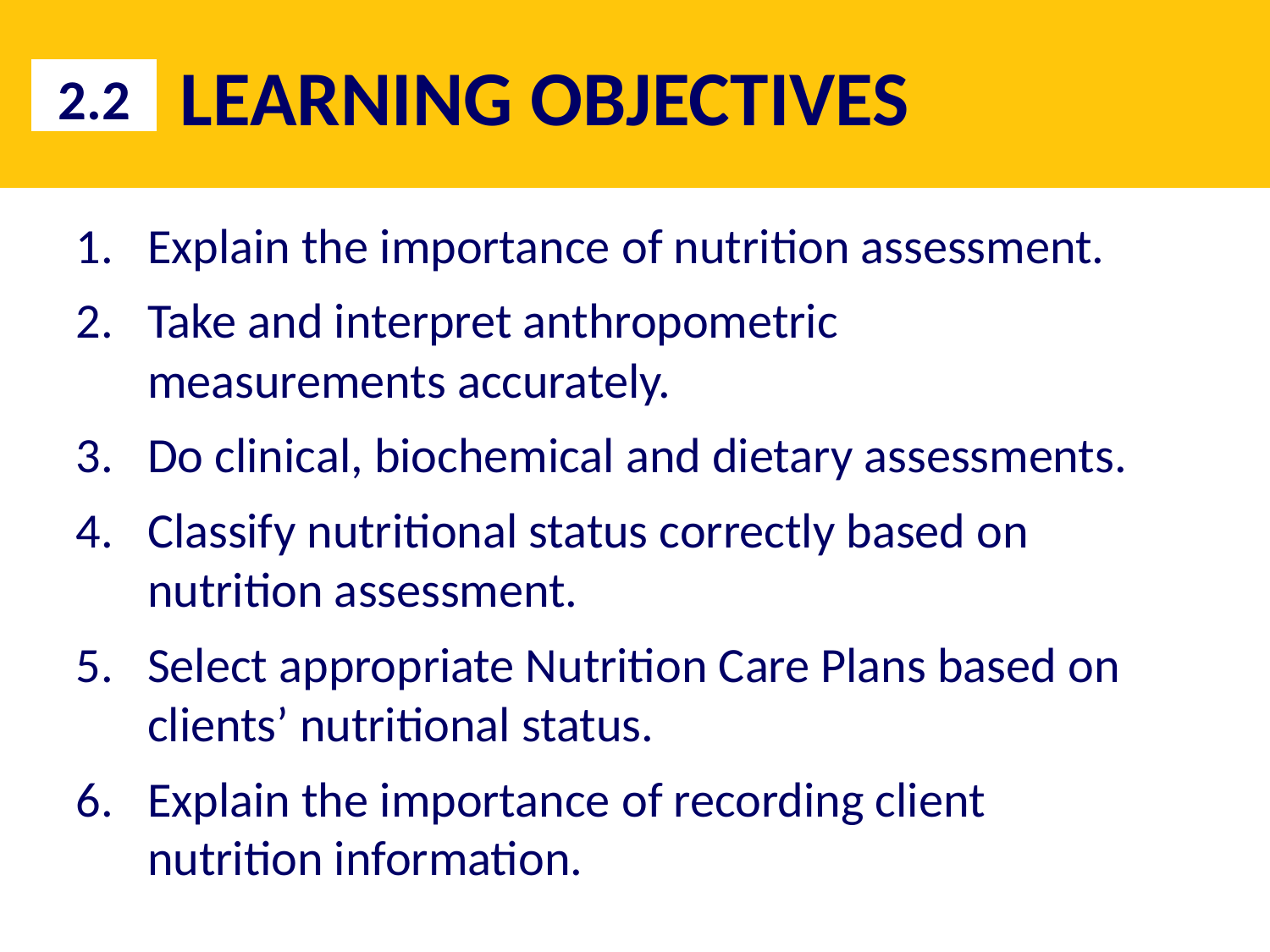

# LEARNING OBJECTIVES
2.2
Explain the importance of nutrition assessment.
Take and interpret anthropometric measurements accurately.
Do clinical, biochemical and dietary assessments.
Classify nutritional status correctly based on nutrition assessment.
Select appropriate Nutrition Care Plans based on clients’ nutritional status.
Explain the importance of recording client nutrition information.